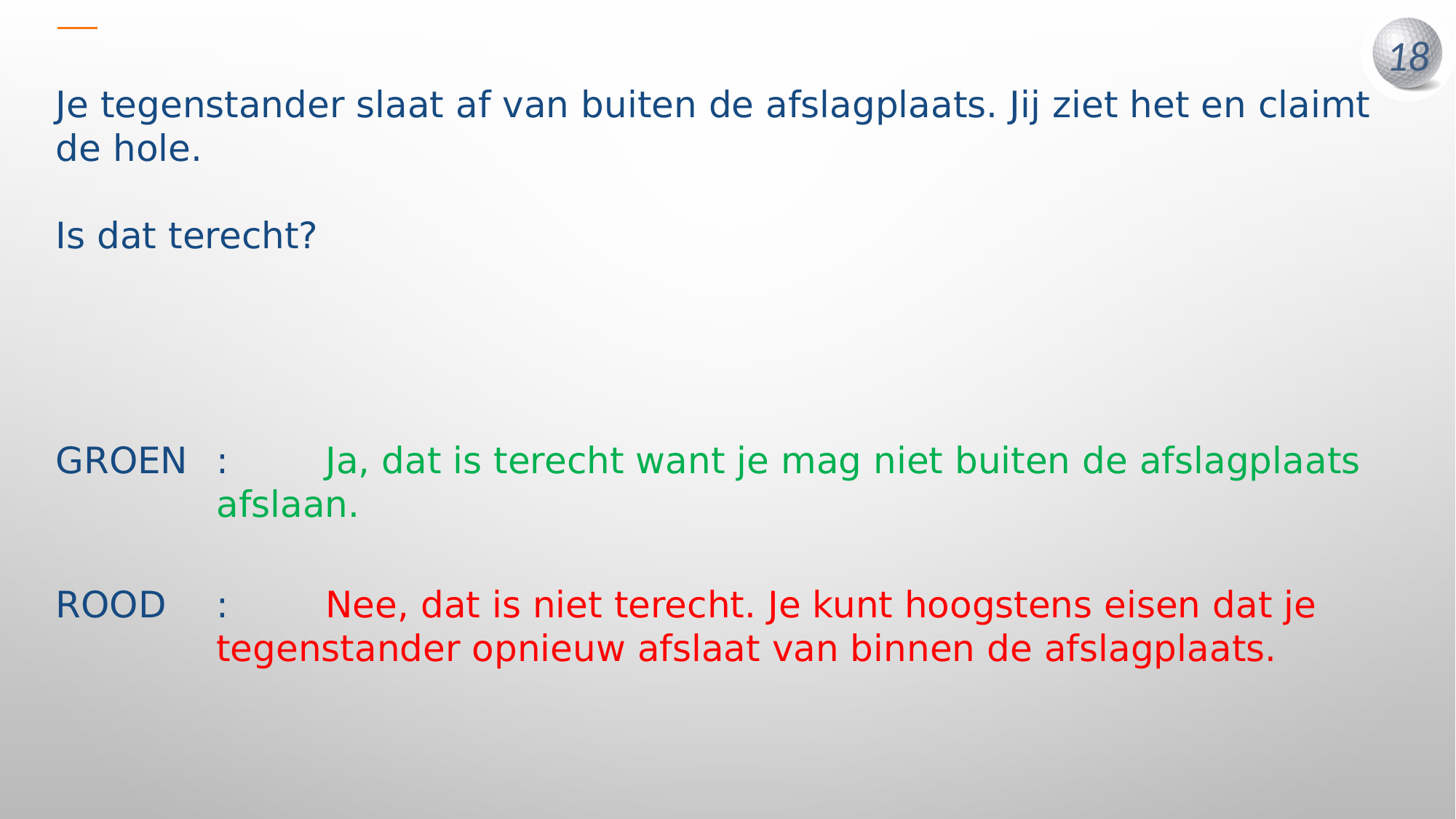

Je tegenstander slaat af van buiten de afslagplaats. Jij ziet het en claimt de hole.

Is dat terecht?
GROEN	:	Ja, dat is terecht want je mag niet buiten de afslagplaats afslaan.

ROOD	:	Nee, dat is niet terecht. Je kunt hoogstens eisen dat je tegenstander opnieuw afslaat van binnen de afslagplaats.